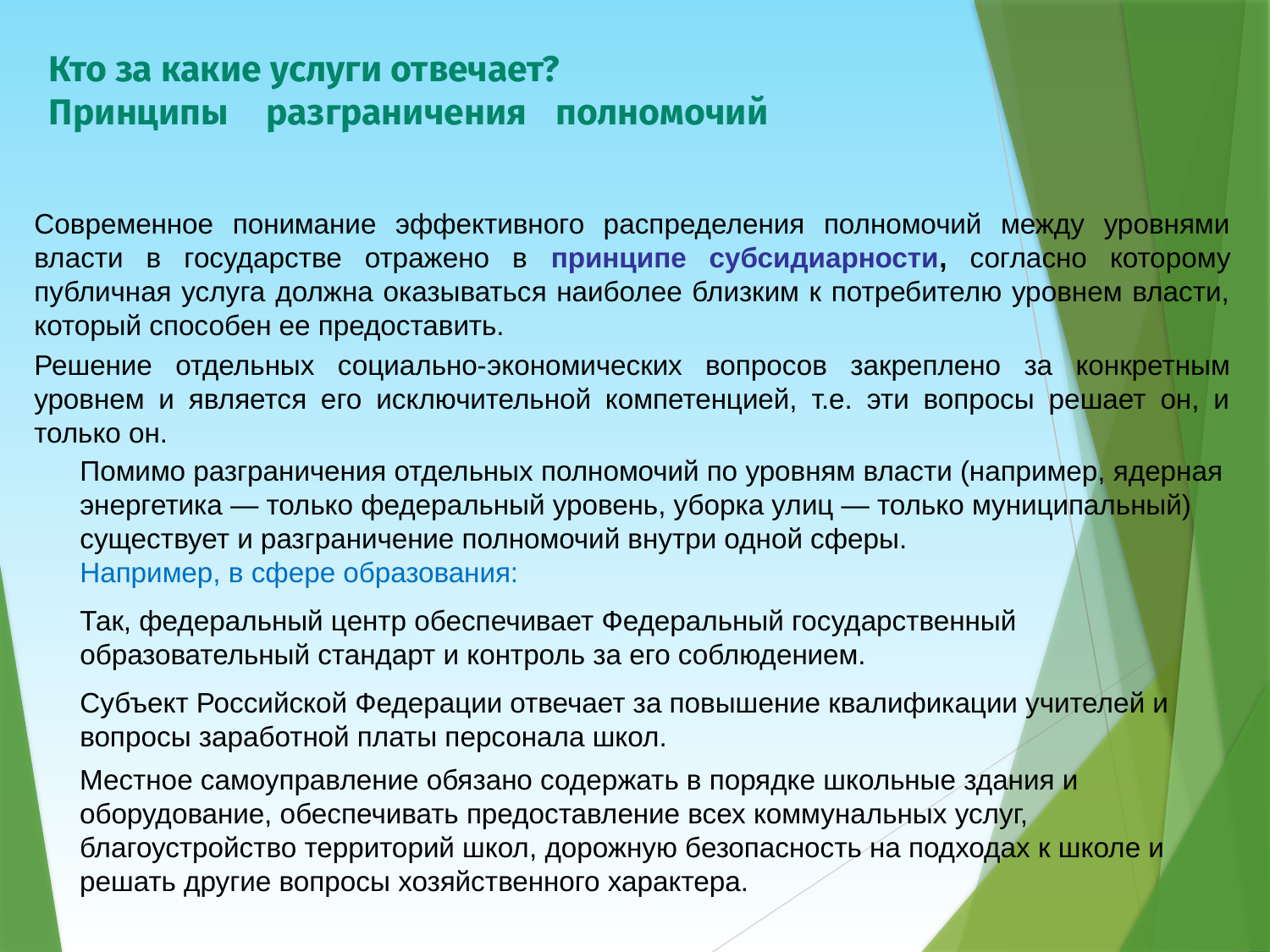

# Кто за какие услуги отвечает? Принципы	разграничения	полномочий
Современное понимание эффективного распределения полномочий между уровнями власти в государстве отражено в принципе субсидиарности, согласно которому публичная услуга должна оказываться наиболее близким к потребителю уровнем власти, который способен ее предоставить.
Решение отдельных социально-­экономических вопросов закреплено за конкретным уровнем и является его исключительной компетенцией, т.е. эти вопросы решает он, и только он.
Помимо разграничения отдельных полномочий по уровням власти (например, ядерная энергетика — только федеральный уровень, уборка улиц — только муниципальный) существует и разграничение полномочий внутри одной сферы.
Например, в сфере образования:
Так, федеральный центр обеспечивает Федеральный государственный образовательный стандарт и контроль за его соблюдением.
Субъект Российской Федерации отвечает за повышение квалификации учителей и вопросы заработной платы персонала школ.
Местное самоуправление обязано содержать в порядке школьные здания и оборудование, обеспечивать предоставление всех коммунальных услуг, благоустройство территорий школ, дорожную безопасность на подходах к школе и решать другие вопросы хозяйственного характера.